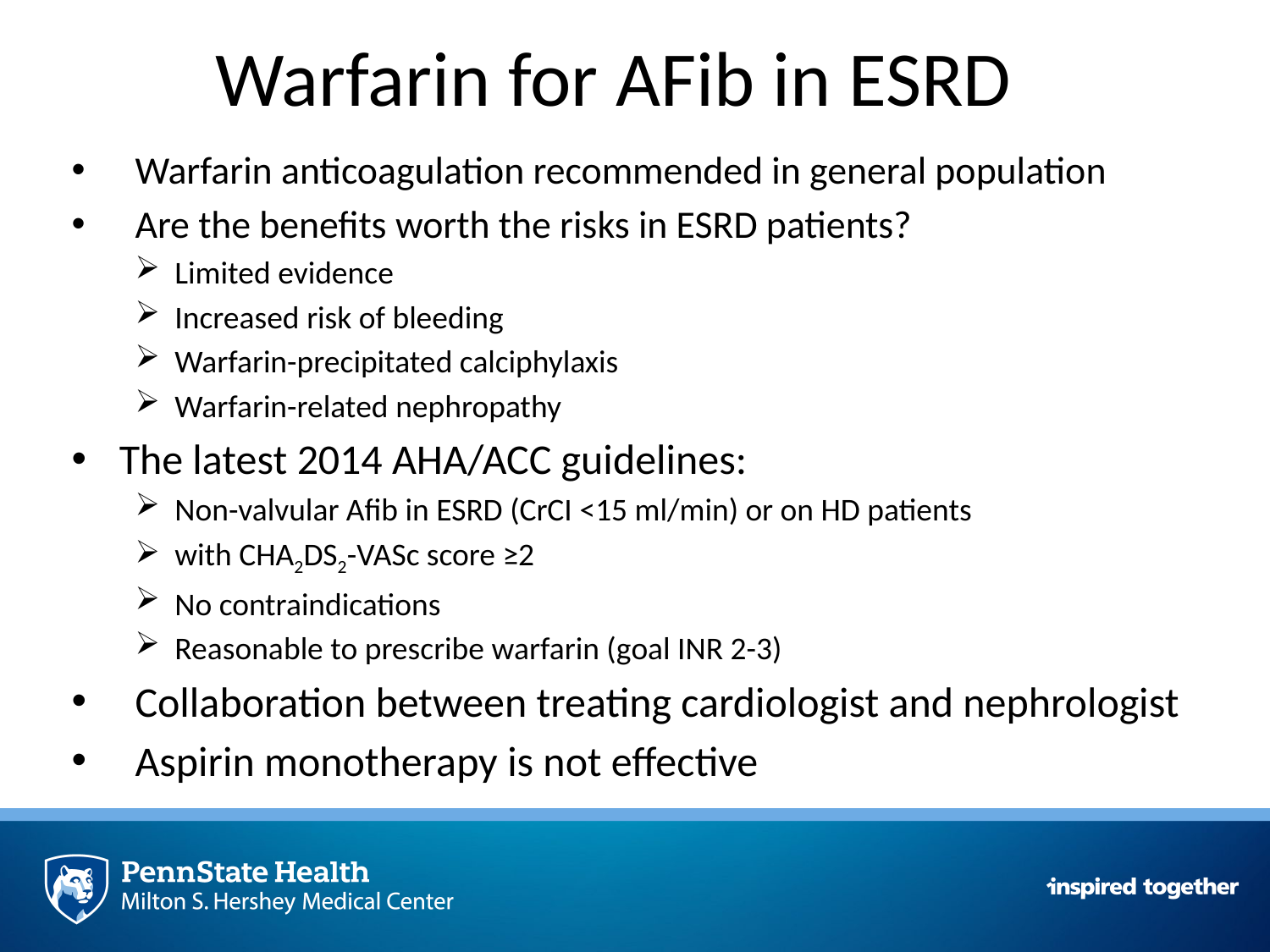

# Warfarin for AFib in ESRD
Warfarin anticoagulation recommended in general population
Are the benefits worth the risks in ESRD patients?
Limited evidence
Increased risk of bleeding
Warfarin-precipitated calciphylaxis
Warfarin-related nephropathy
The latest 2014 AHA/ACC guidelines:
Non-valvular Afib in ESRD (CrCI <15 ml/min) or on HD patients
with CHA2DS2-VASc score ≥2
No contraindications
Reasonable to prescribe warfarin (goal INR 2-3)
Collaboration between treating cardiologist and nephrologist
Aspirin monotherapy is not effective